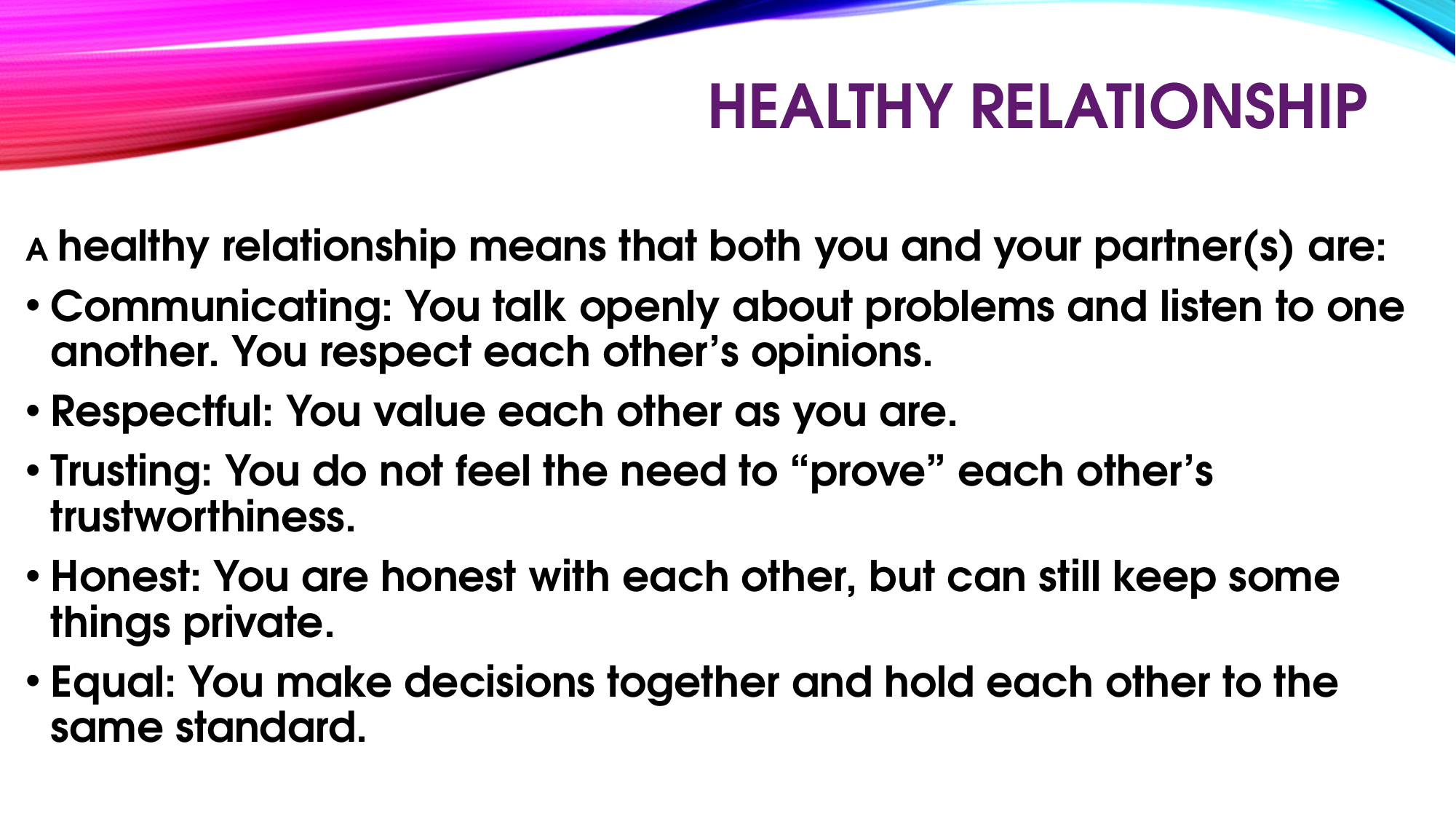

# healthy relationship
A healthy relationship means that both you and your partner(s) are:
Communicating: You talk openly about problems and listen to one another. You respect each other’s opinions.
Respectful: You value each other as you are.
Trusting: You do not feel the need to “prove” each other’s trustworthiness.
Honest: You are honest with each other, but can still keep some things private.
Equal: You make decisions together and hold each other to the same standard.